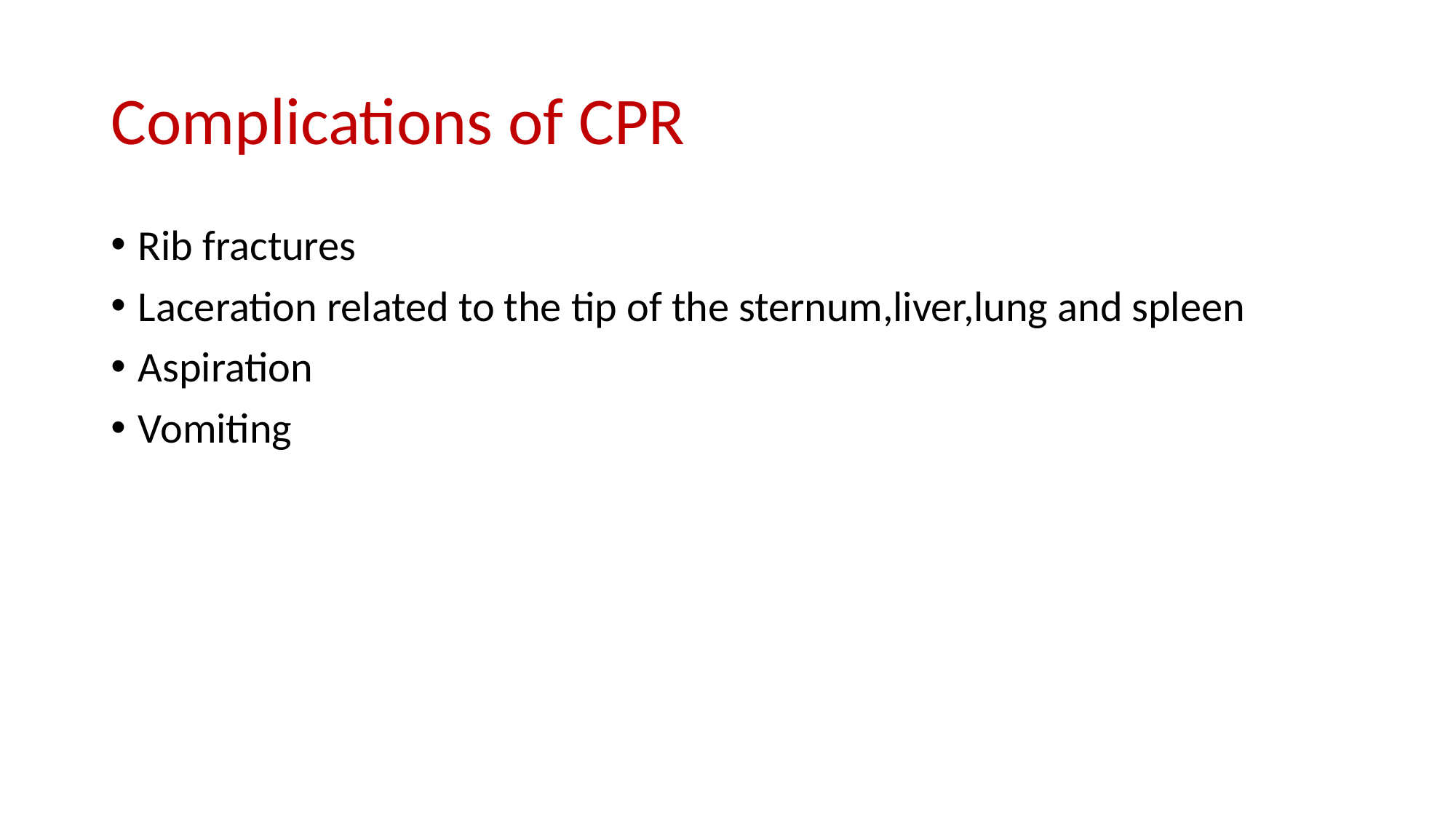

# Complications of CPR
Rib fractures
Laceration related to the tip of the sternum,liver,lung and spleen
Aspiration
Vomiting